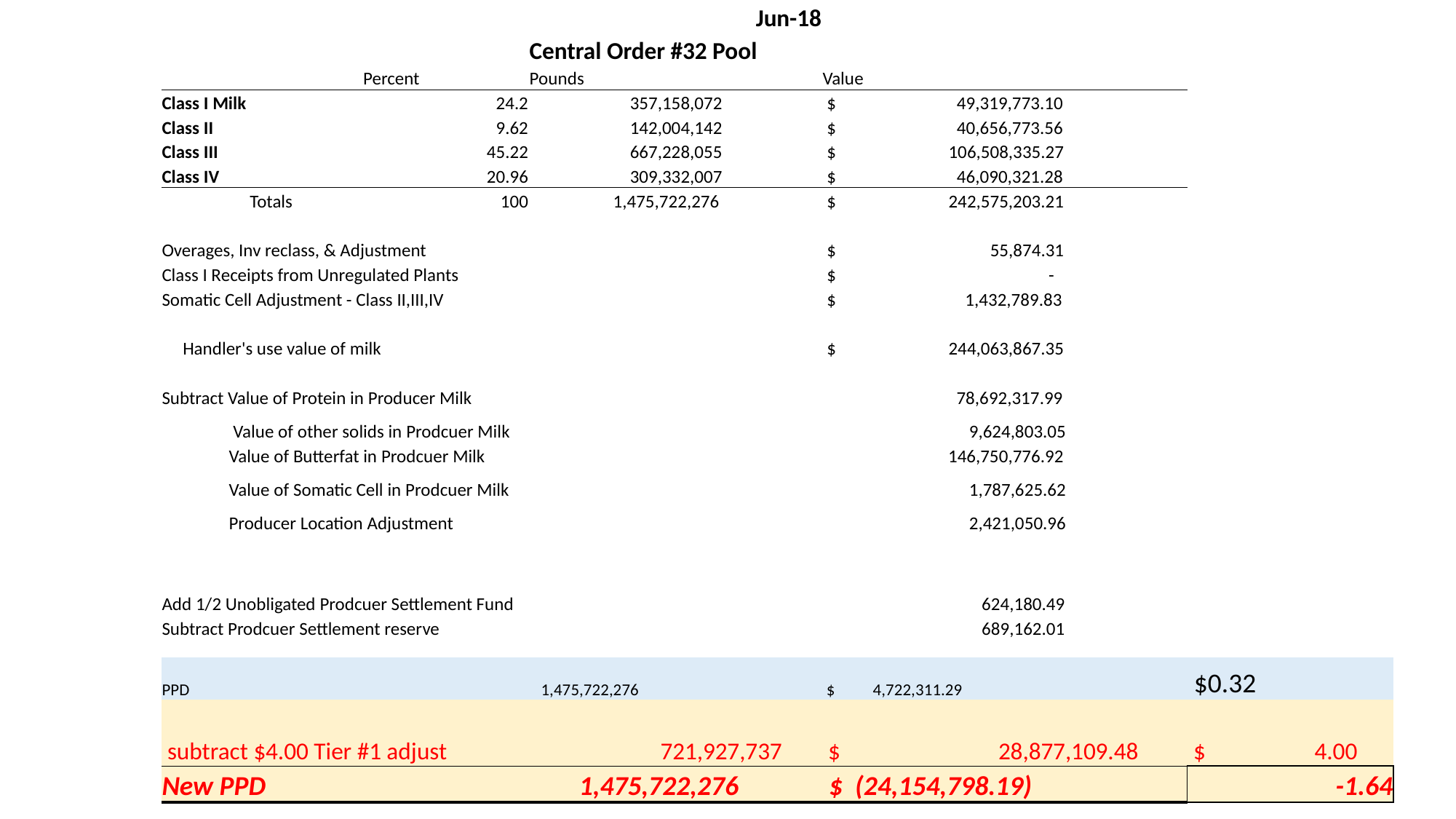

|  |  | Jun-18 |  |  |
| --- | --- | --- | --- | --- |
|  |  | Central Order #32 Pool |  |  |
|  | Percent | Pounds | Value |  |
| Class I Milk | 24.2 | 357,158,072 | $ 49,319,773.10 |  |
| Class II | 9.62 | 142,004,142 | $ 40,656,773.56 |  |
| Class III | 45.22 | 667,228,055 | $ 106,508,335.27 |  |
| Class IV | 20.96 | 309,332,007 | $ 46,090,321.28 |  |
| Totals | 100 | 1,475,722,276 | $ 242,575,203.21 |  |
|  |  |  |  |  |
| Overages, Inv reclass, & Adjustment |  |  | $ 55,874.31 |  |
| Class I Receipts from Unregulated Plants |  |  | $ - |  |
| Somatic Cell Adjustment - Class II,III,IV |  |  | $ 1,432,789.83 |  |
|  |  |  |  |  |
| Handler's use value of milk |  |  | $ 244,063,867.35 |  |
|  |  |  |  |  |
| Subtract Value of Protein in Producer Milk |  |  | 78,692,317.99 |  |
| Value of other solids in Prodcuer Milk |  |  | 9,624,803.05 |  |
| Value of Butterfat in Prodcuer Milk |  |  | 146,750,776.92 |  |
| Value of Somatic Cell in Prodcuer Milk |  |  | 1,787,625.62 |  |
| Producer Location Adjustment |  |  | 2,421,050.96 |  |
|  |  |  |  |  |
| Add 1/2 Unobligated Prodcuer Settlement Fund |  |  | 624,180.49 |  |
| Subtract Prodcuer Settlement reserve |  |  | 689,162.01 |  |
|  |  |  |  |  |
| PPD |  | 1,475,722,276 | $ 4,722,311.29 | $0.32 |
|  |  |  |  |  |
| subtract $4.00 Tier #1 adjust |  | 721,927,737 | $ 28,877,109.48 | $ 4.00 |
| New PPD |  | 1,475,722,276 | $ (24,154,798.19) | -1.64 |
11